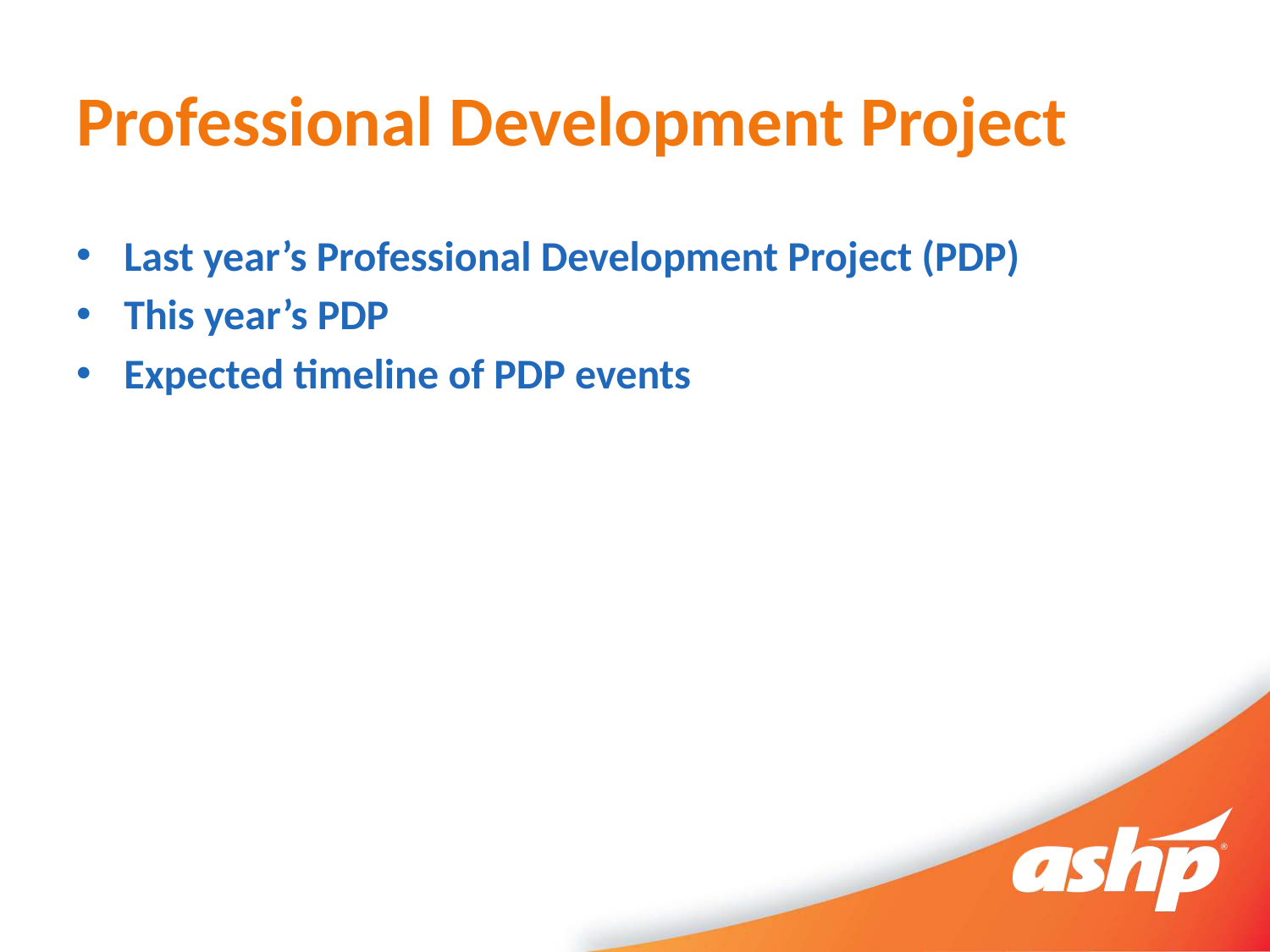

# Professional Development Project
Last year’s Professional Development Project (PDP)
This year’s PDP
Expected timeline of PDP events